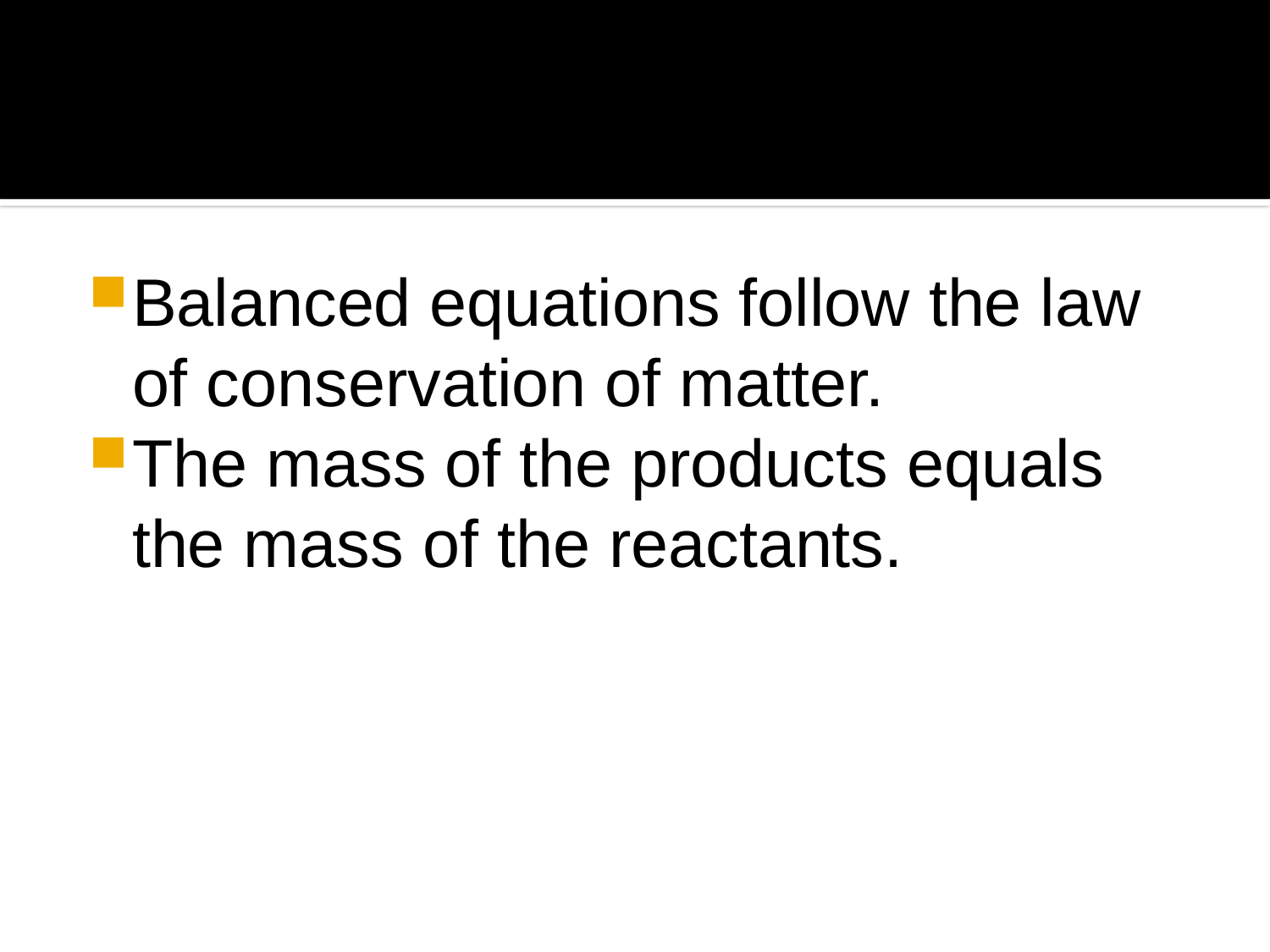

#
Balanced equations follow the law of conservation of matter.
The mass of the products equals the mass of the reactants.